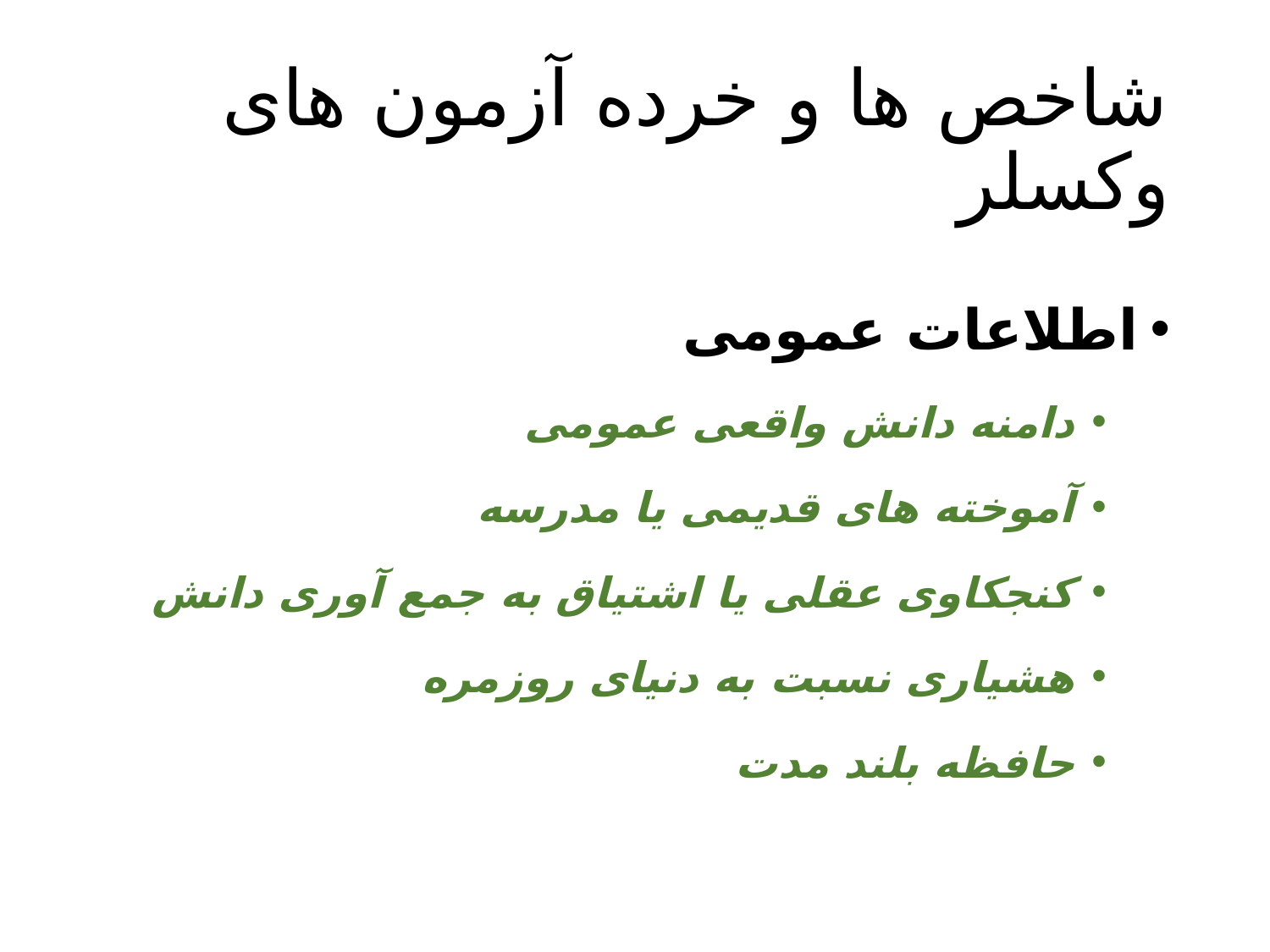

# شاخص ها و خرده آزمون های وکسلر
اطلاعات عمومی
دامنه دانش واقعی عمومی
آموخته های قدیمی یا مدرسه
کنجکاوی عقلی یا اشتیاق به جمع آوری دانش
هشیاری نسبت به دنیای روزمره
حافظه بلند مدت